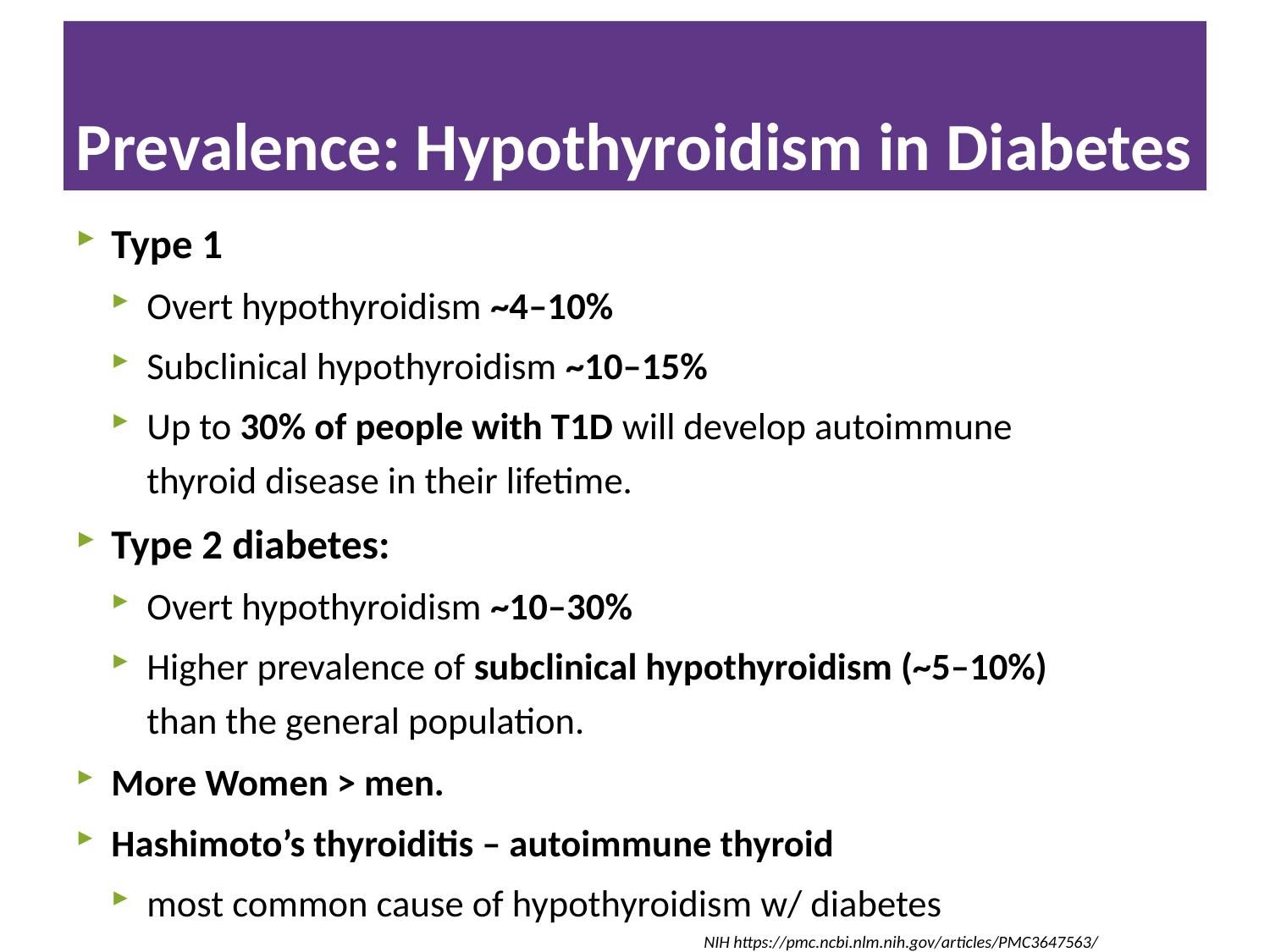

# Prevalence: Hypothyroidism in Diabetes
Type 1
Overt hypothyroidism ~4–10%
Subclinical hypothyroidism ~10–15%
Up to 30% of people with T1D will develop autoimmune thyroid disease in their lifetime.
Type 2 diabetes:
Overt hypothyroidism ~10–30%
Higher prevalence of subclinical hypothyroidism (~5–10%) than the general population.
More Women > men.
Hashimoto’s thyroiditis – autoimmune thyroid
most common cause of hypothyroidism w/ diabetes
NIH https://pmc.ncbi.nlm.nih.gov/articles/PMC3647563/